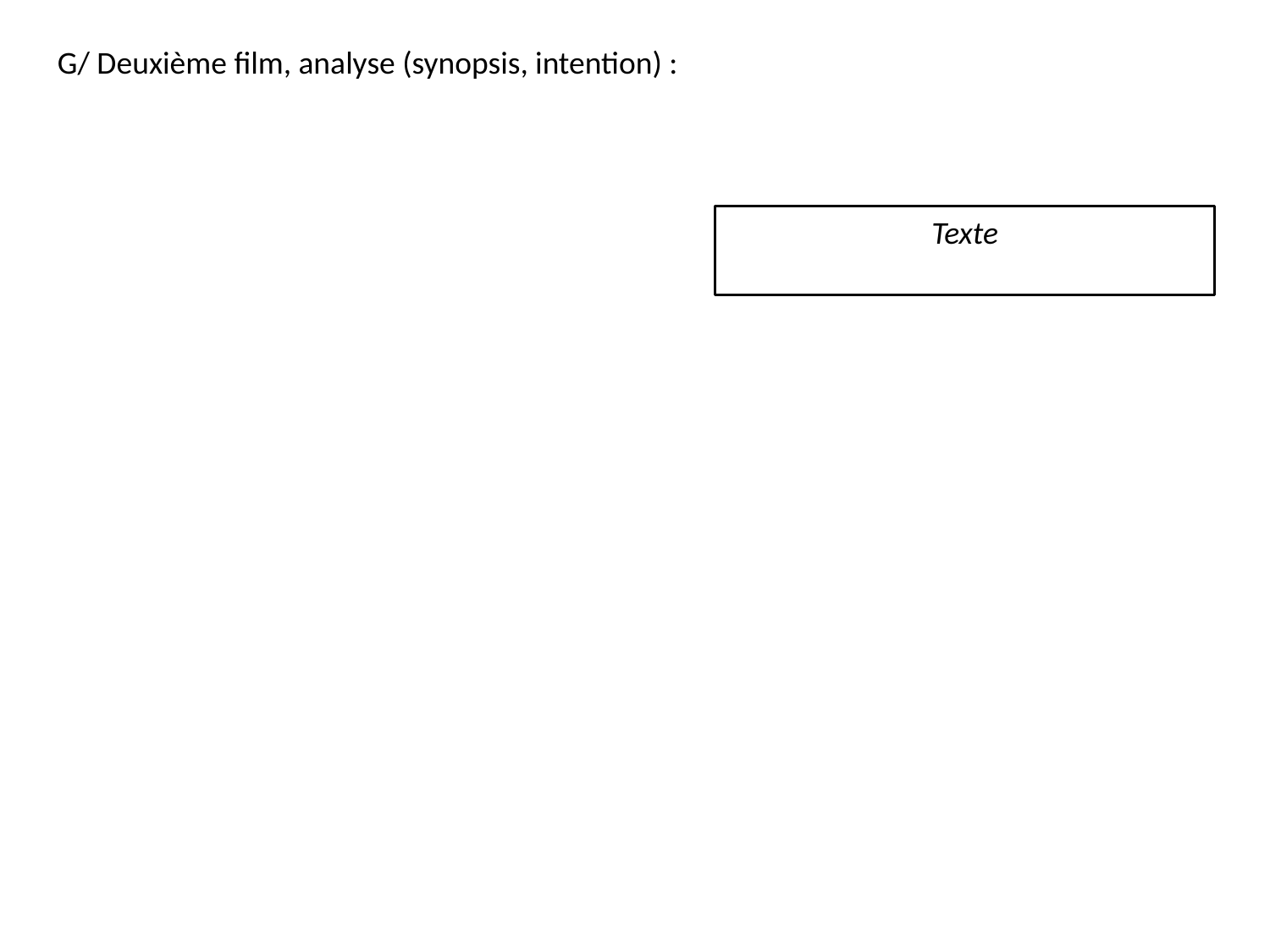

G/ Deuxième film, analyse (synopsis, intention) :
Texte